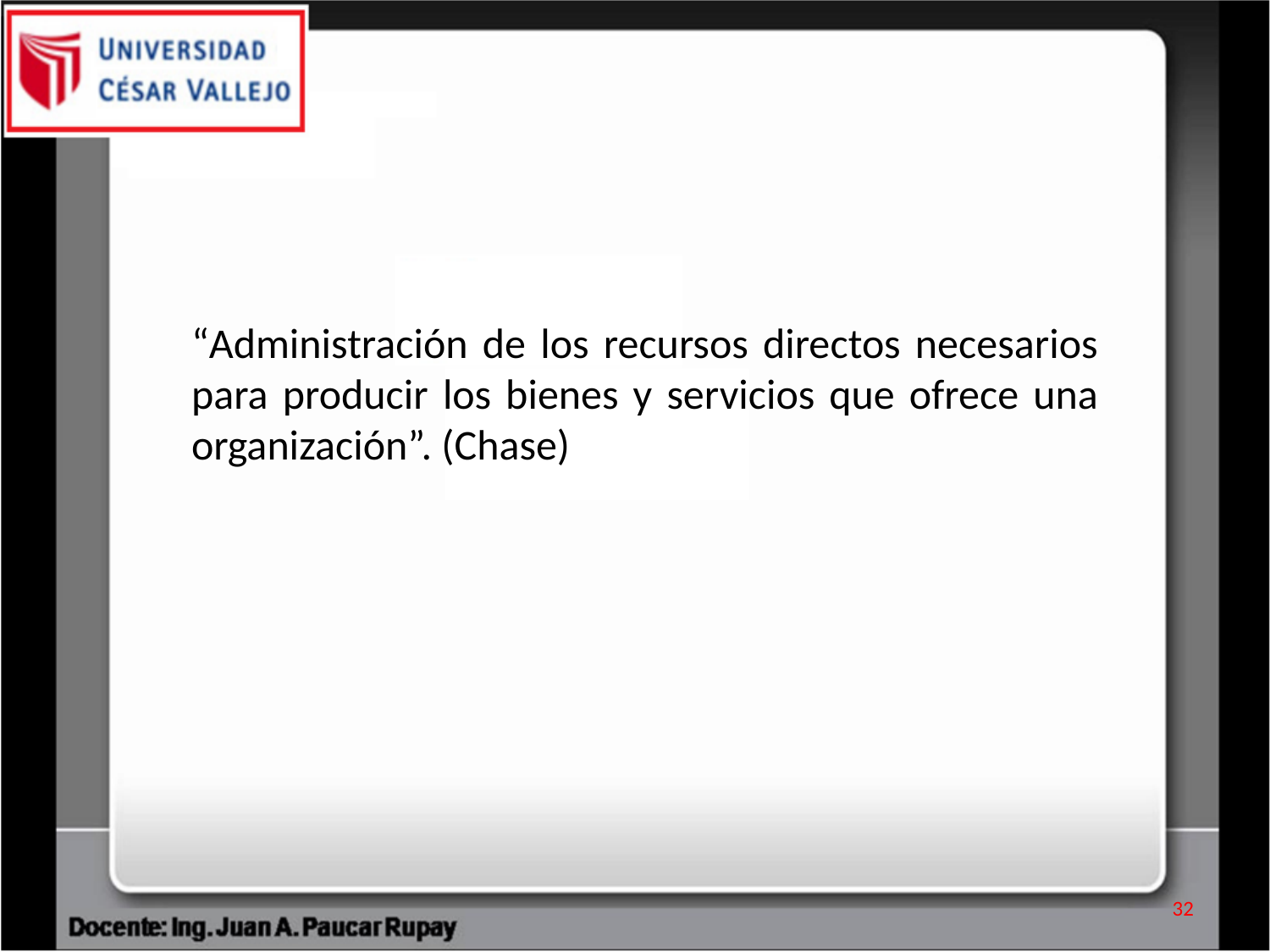

“Administración de los recursos directos necesarios para producir los bienes y servicios que ofrece una organización”. (Chase)
32